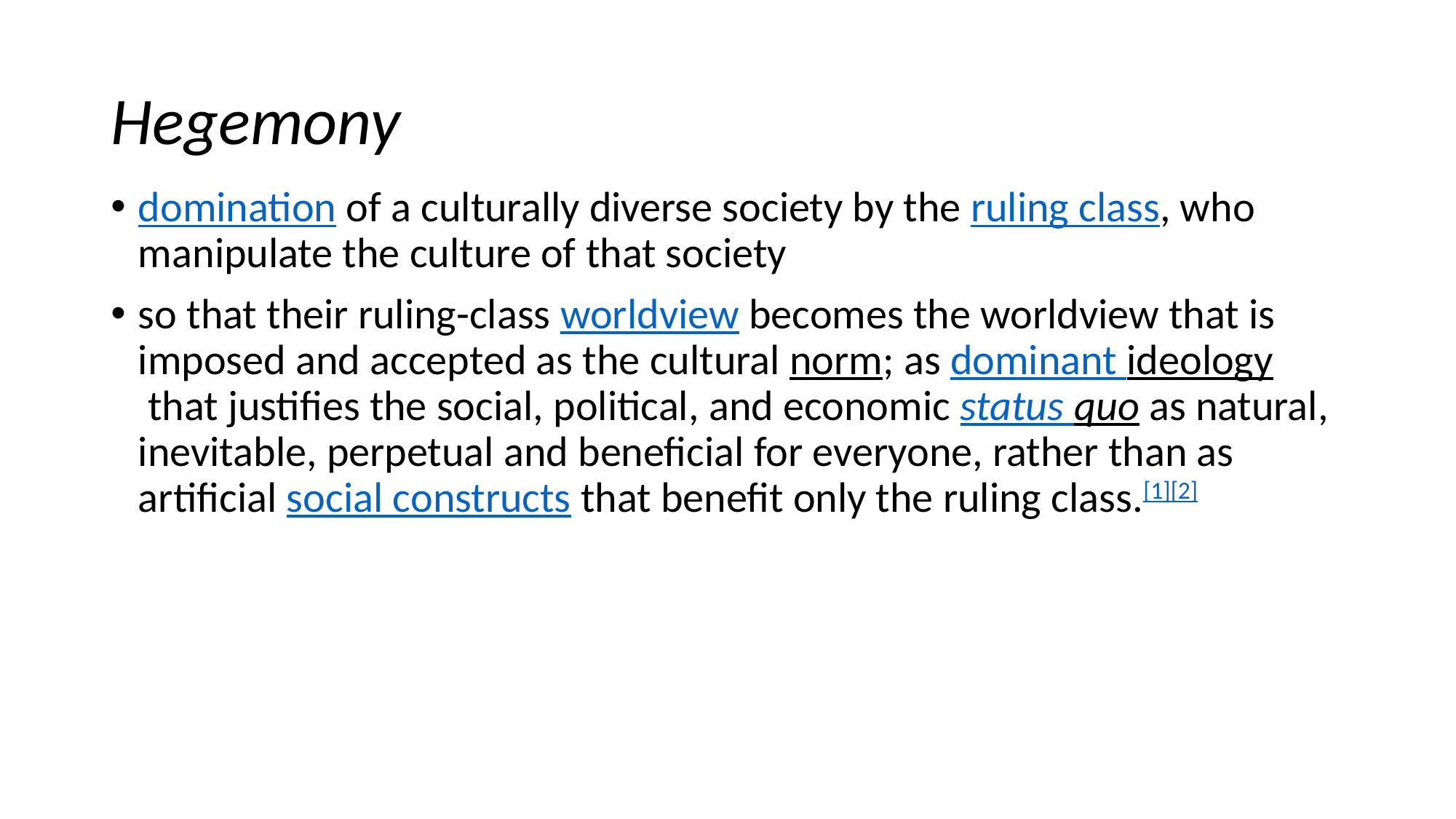

# Hegemony
domination of a culturally diverse society by the ruling class, who manipulate the culture of that society
so that their ruling-class worldview becomes the worldview that is imposed and accepted as the cultural norm; as dominant ideology that justifies the social, political, and economic status quo as natural, inevitable, perpetual and beneficial for everyone, rather than as artificial social constructs that benefit only the ruling class.[1][2]